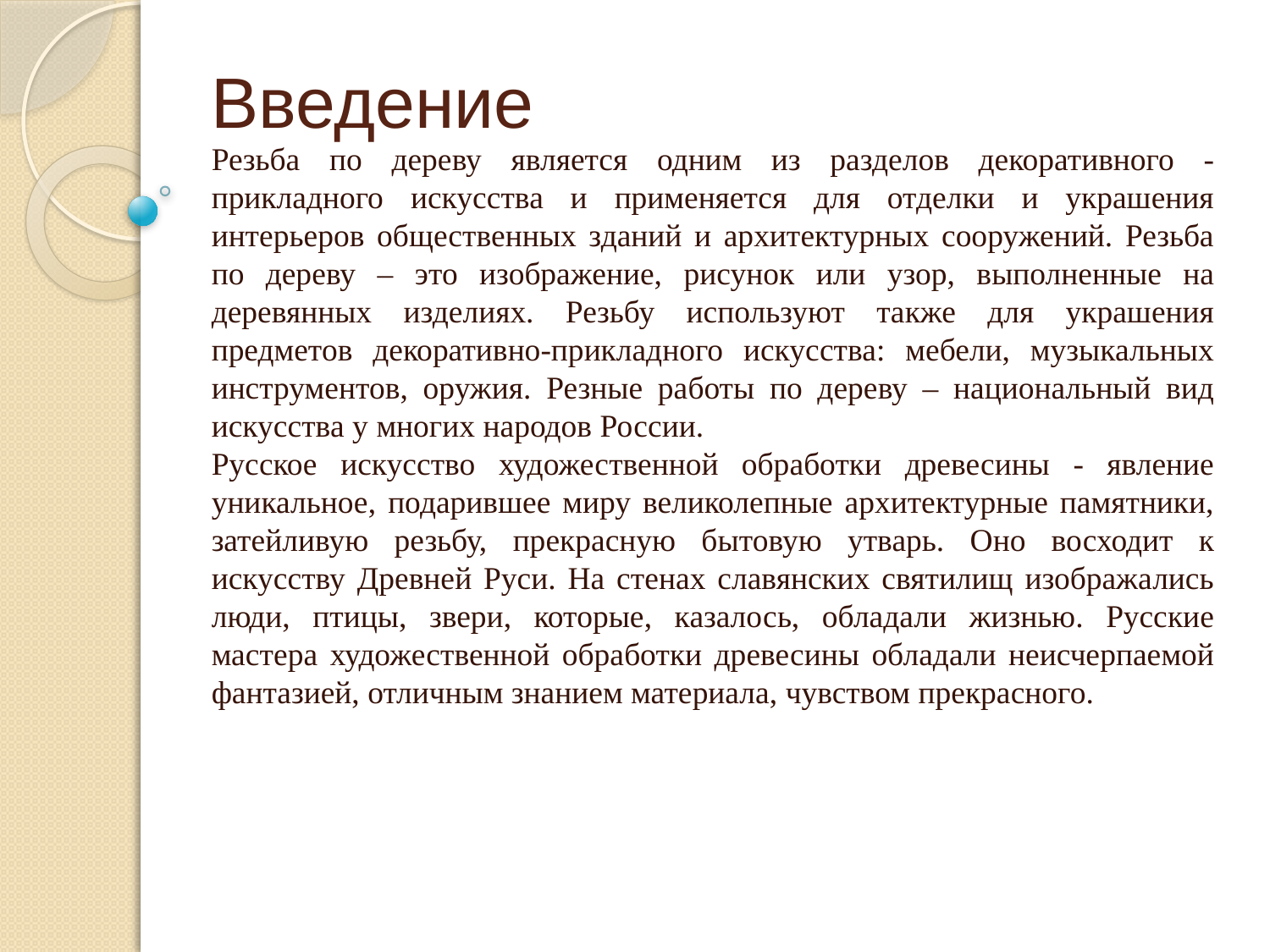

# Введение
Резьба по дереву является одним из разделов декоративного - прикладного искусства и применяется для отделки и украшения интерьеров общественных зданий и архитектурных сооружений. Резьба по дереву – это изображение, рисунок или узор, выполненные на деревянных изделиях. Резьбу используют также для украшения предметов декоративно-прикладного искусства: мебели, музыкальных инструментов, оружия. Резные работы по дереву – национальный вид искусства у многих народов России.
Русское искусство художественной обработки древесины - явление уникальное, подарившее миру великолепные архитектурные памятники, затейливую резьбу, прекрасную бытовую утварь. Оно восходит к искусству Древней Руси. На стенах славянских святилищ изображались люди, птицы, звери, которые, казалось, обладали жизнью. Русские мастера художественной обработки древесины обладали неисчерпаемой фантазией, отличным знанием материала, чувством прекрасного.